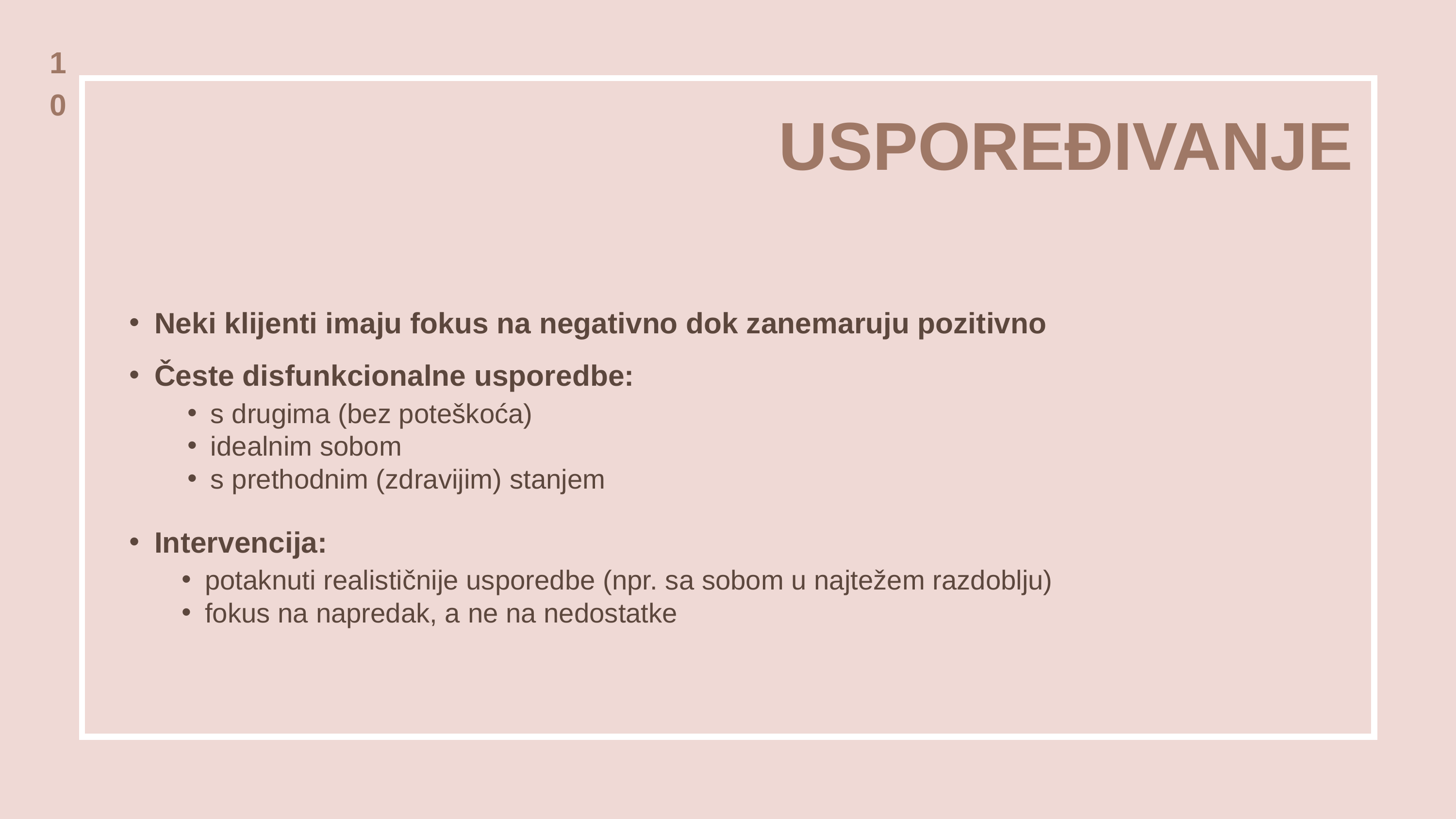

10

USPOREĐIVANJE
Neki klijenti imaju fokus na negativno dok zanemaruju pozitivno
Česte disfunkcionalne usporedbe:
s drugima (bez poteškoća)
idealnim sobom
s prethodnim (zdravijim) stanjem
Intervencija:
potaknuti realističnije usporedbe (npr. sa sobom u najtežem razdoblju)
fokus na napredak, a ne na nedostatke